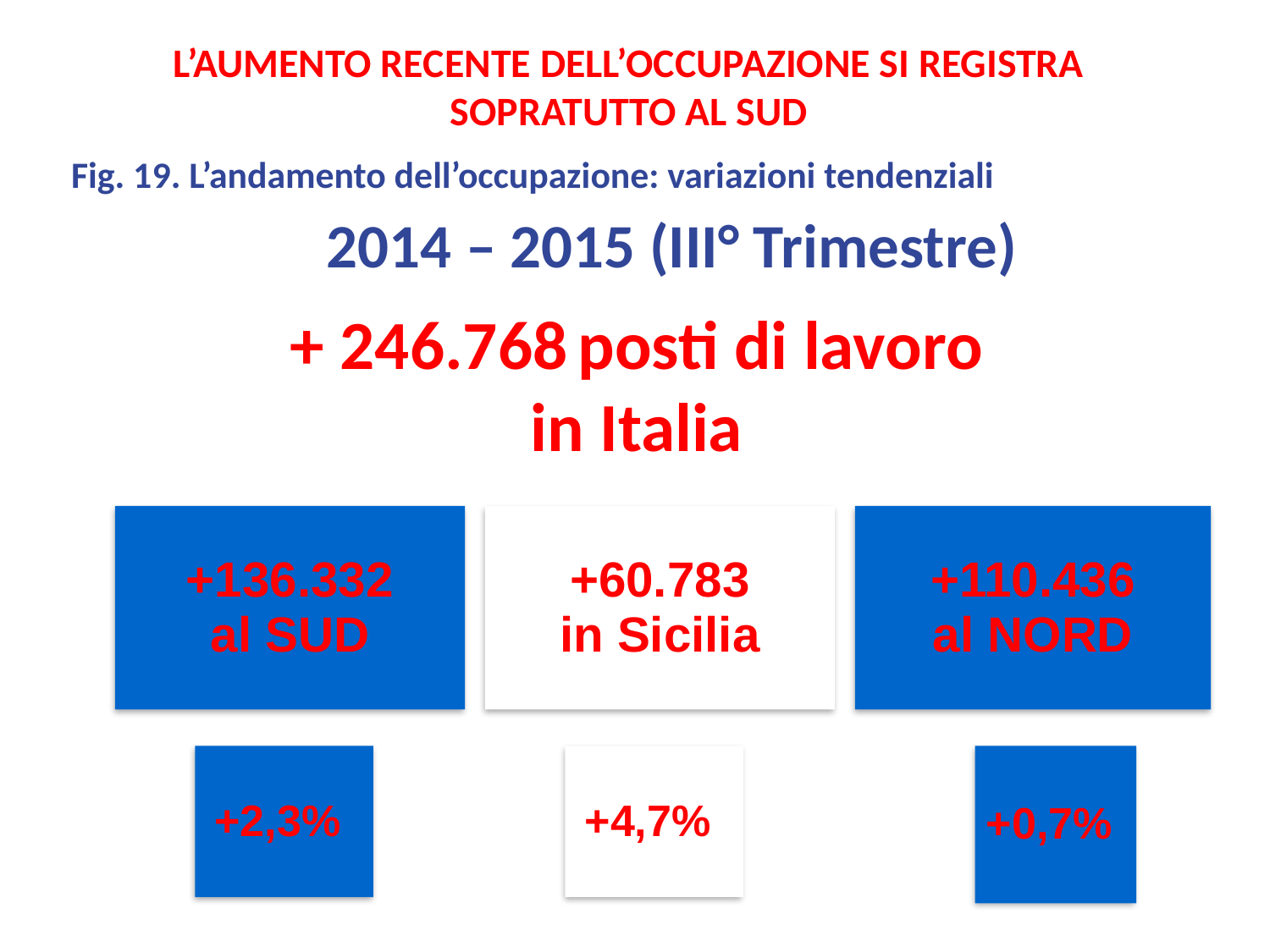

L’aumento recente dell’occupazione si registra sopratutto al Sud
Fig. 19. L’andamento dell’occupazione: variazioni tendenziali
2014 – 2015 (III° Trimestre)
+ 246.768 posti di lavoro in Italia
+136.332
al SUD
+60.783
in Sicilia
+110.436
al NORD
+2,3%
+4,7%
+0,7%